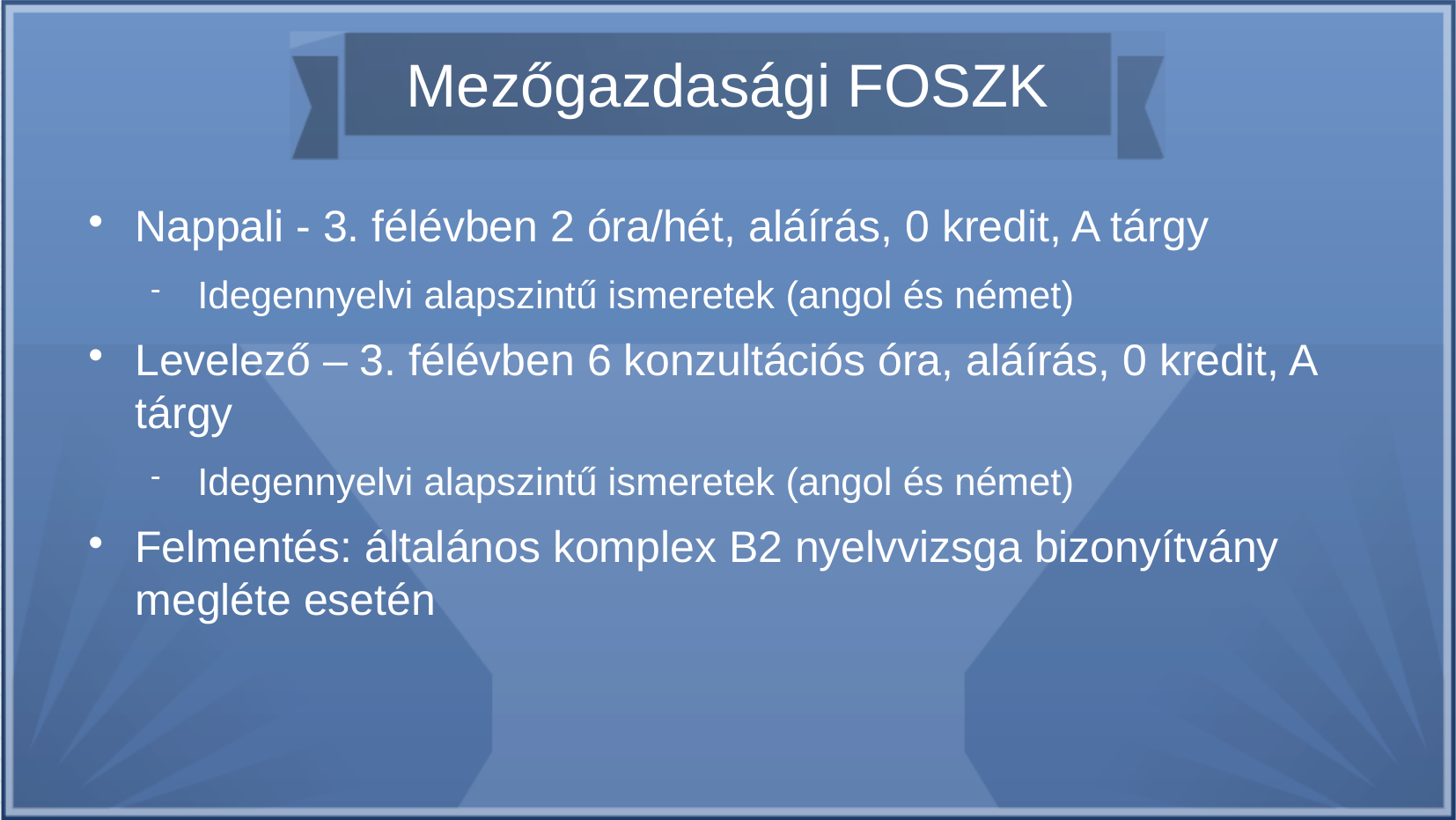

Mezőgazdasági FOSZK
Nappali - 3. félévben 2 óra/hét, aláírás, 0 kredit, A tárgy
Idegennyelvi alapszintű ismeretek (angol és német)
Levelező – 3. félévben 6 konzultációs óra, aláírás, 0 kredit, A tárgy
Idegennyelvi alapszintű ismeretek (angol és német)
Felmentés: általános komplex B2 nyelvvizsga bizonyítvány megléte esetén